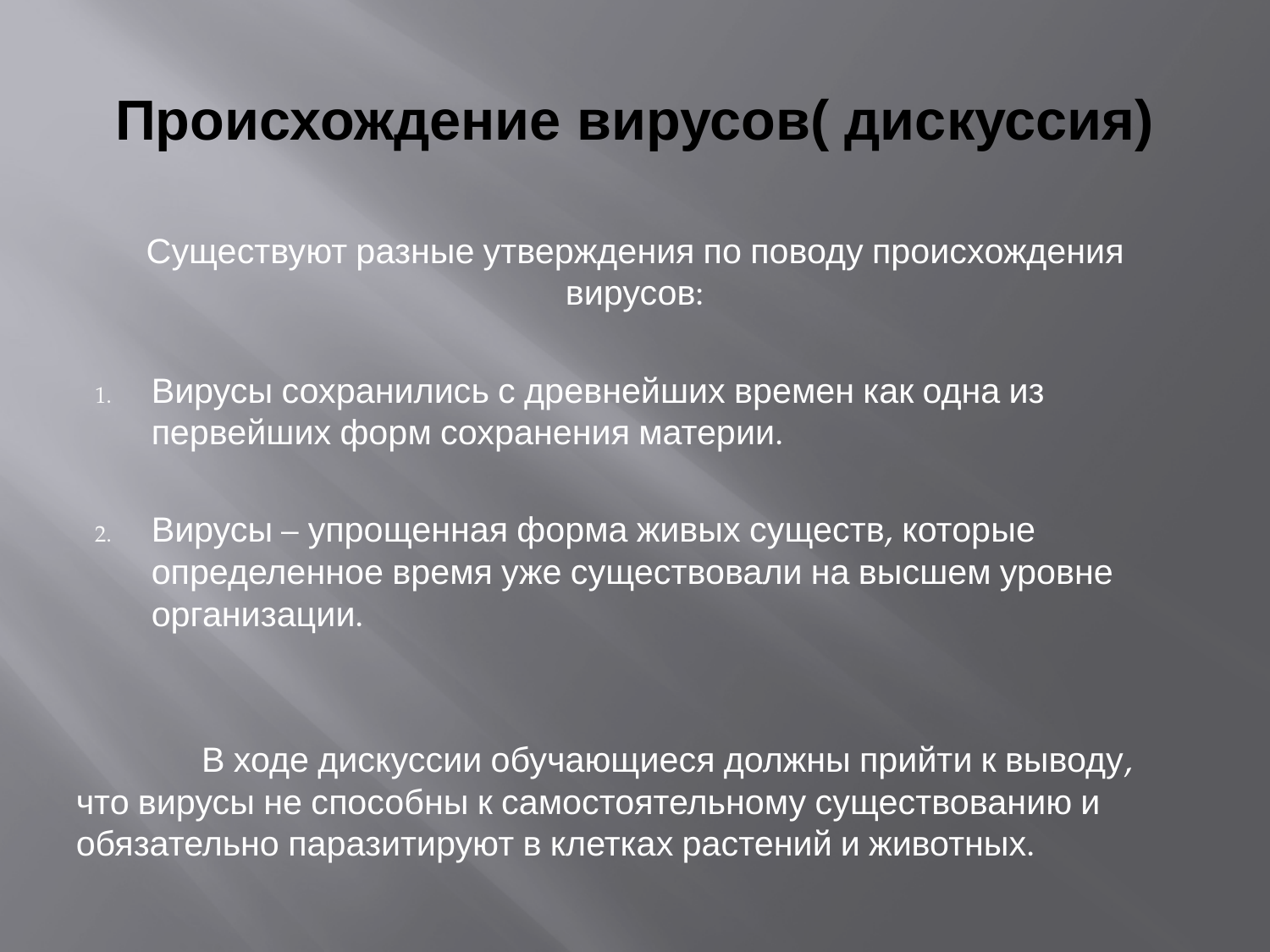

# Происхождение вирусов( дискуссия)
Существуют разные утверждения по поводу происхождения вирусов:

Вирусы сохранились с древнейших времен как одна из первейших форм сохранения материи.

Вирусы – упрощенная форма живых существ, которые определенное время уже существовали на высшем уровне организации.

	В ходе дискуссии обучающиеся должны прийти к выводу, что вирусы не способны к самостоятельному существованию и обязательно паразитируют в клетках растений и животных.